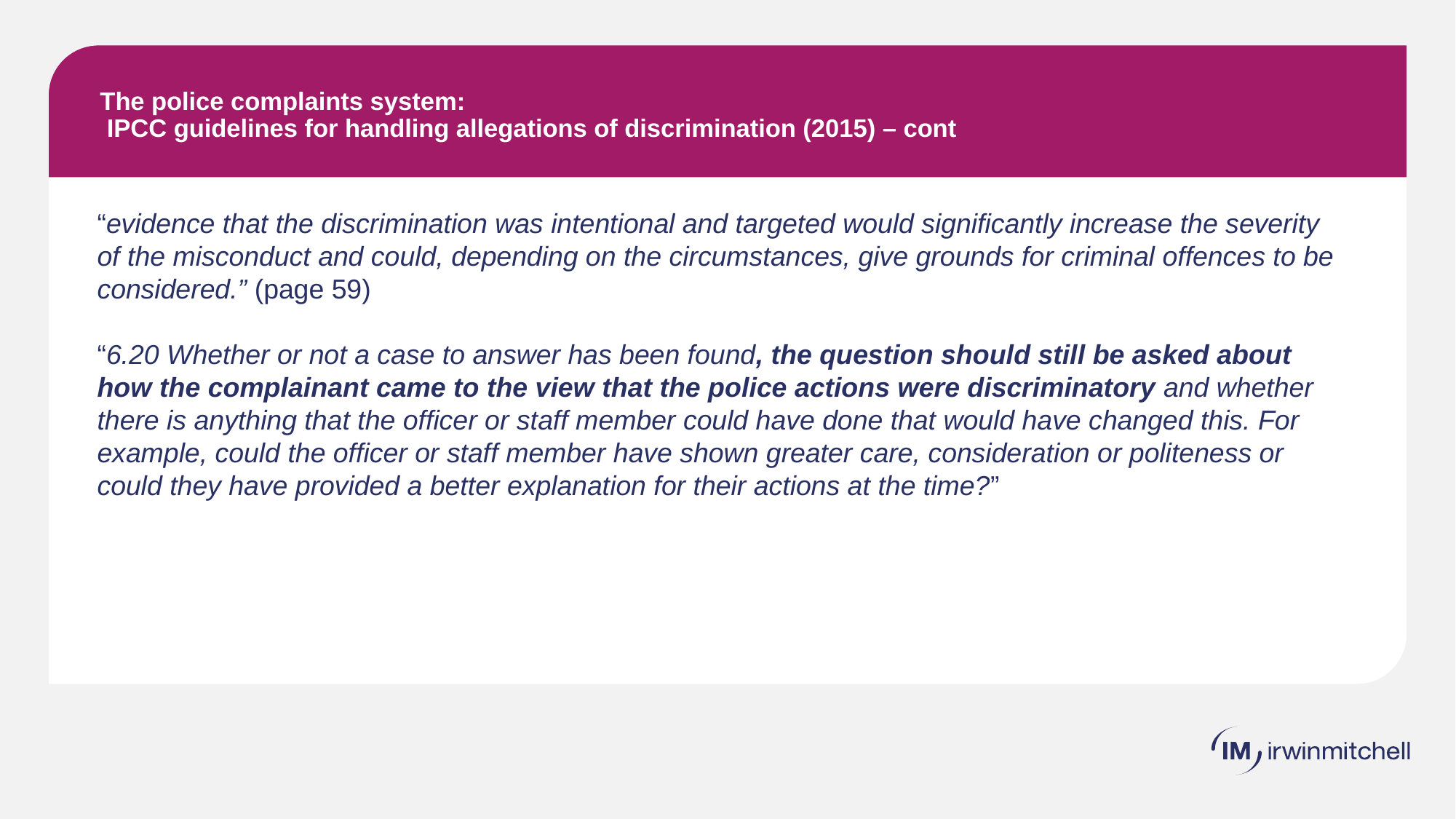

# The police complaints system: IPCC guidelines for handling allegations of discrimination (2015) – cont
“evidence that the discrimination was intentional and targeted would significantly increase the severity of the misconduct and could, depending on the circumstances, give grounds for criminal offences to be considered.” (page 59)

“6.20 Whether or not a case to answer has been found, the question should still be asked about how the complainant came to the view that the police actions were discriminatory and whether there is anything that the officer or staff member could have done that would have changed this. For example, could the officer or staff member have shown greater care, consideration or politeness or could they have provided a better explanation for their actions at the time?”